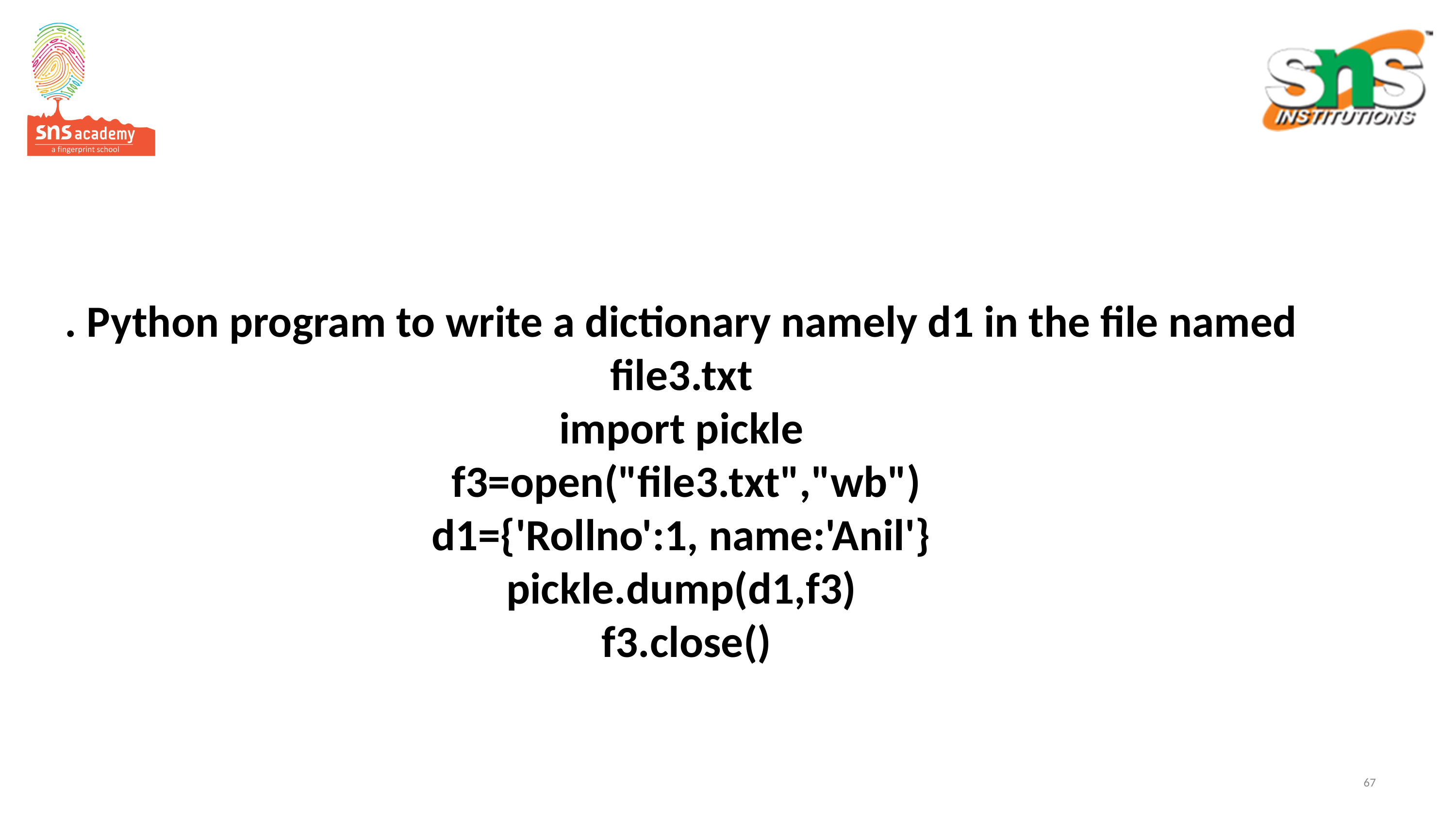

# . Python program to write a dictionary namely d1 in the file named file3.txt import pickle f3=open("file3.txt","wb") d1={'Rollno':1, name:'Anil'} pickle.dump(d1,f3) f3.close()

67